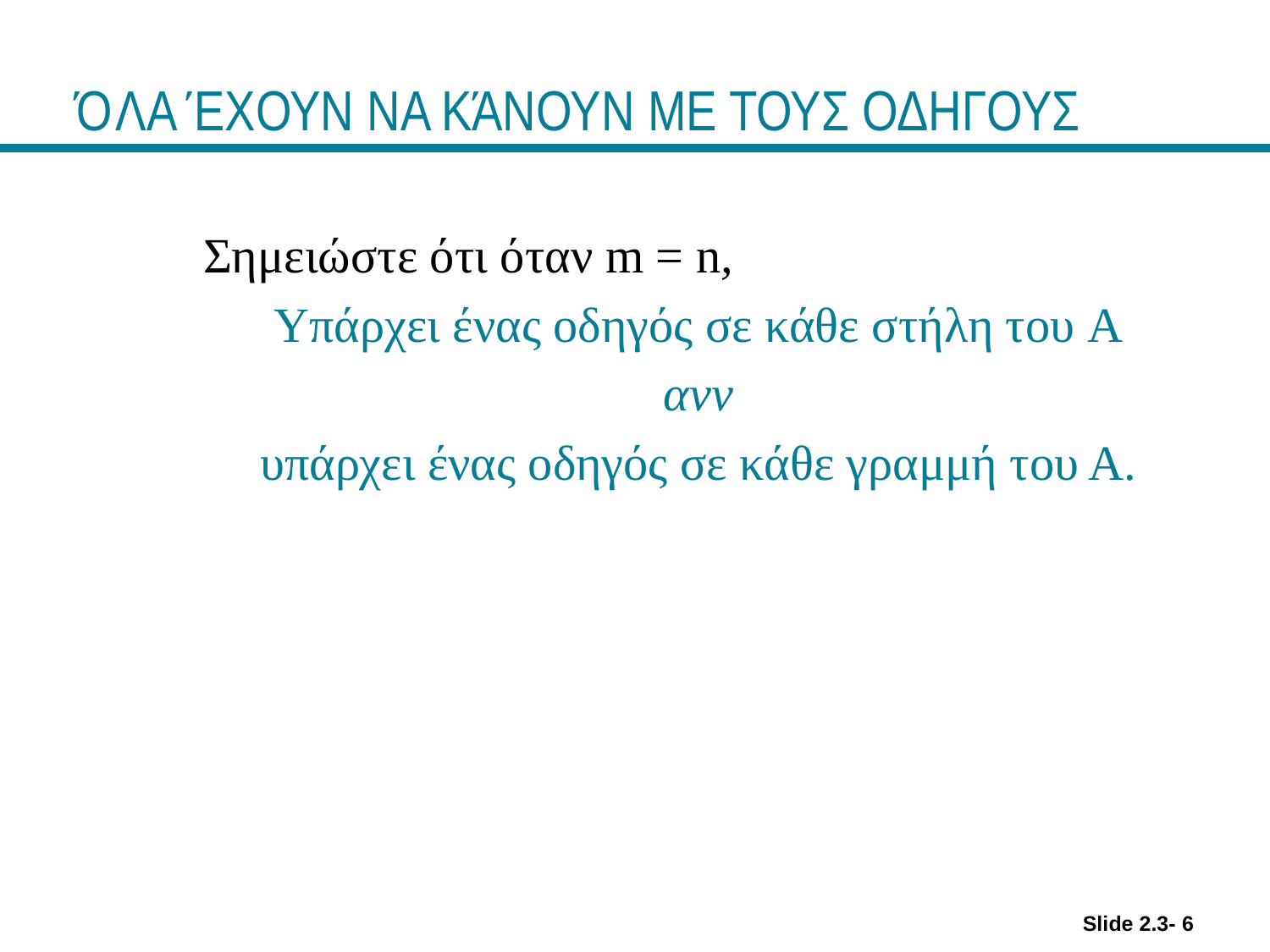

# ΌΛΑ ΈΧΟΥΝ ΝΑ ΚΆΝΟΥΝ ΜΕ ΤΟΥΣ ΟΔΗΓΟΥΣ

Σημειώστε ότι όταν m = n,
Υπάρχει ένας οδηγός σε κάθε στήλη του A
ανν
υπάρχει ένας οδηγός σε κάθε γραμμή του Α.

Slide 2.3- 6